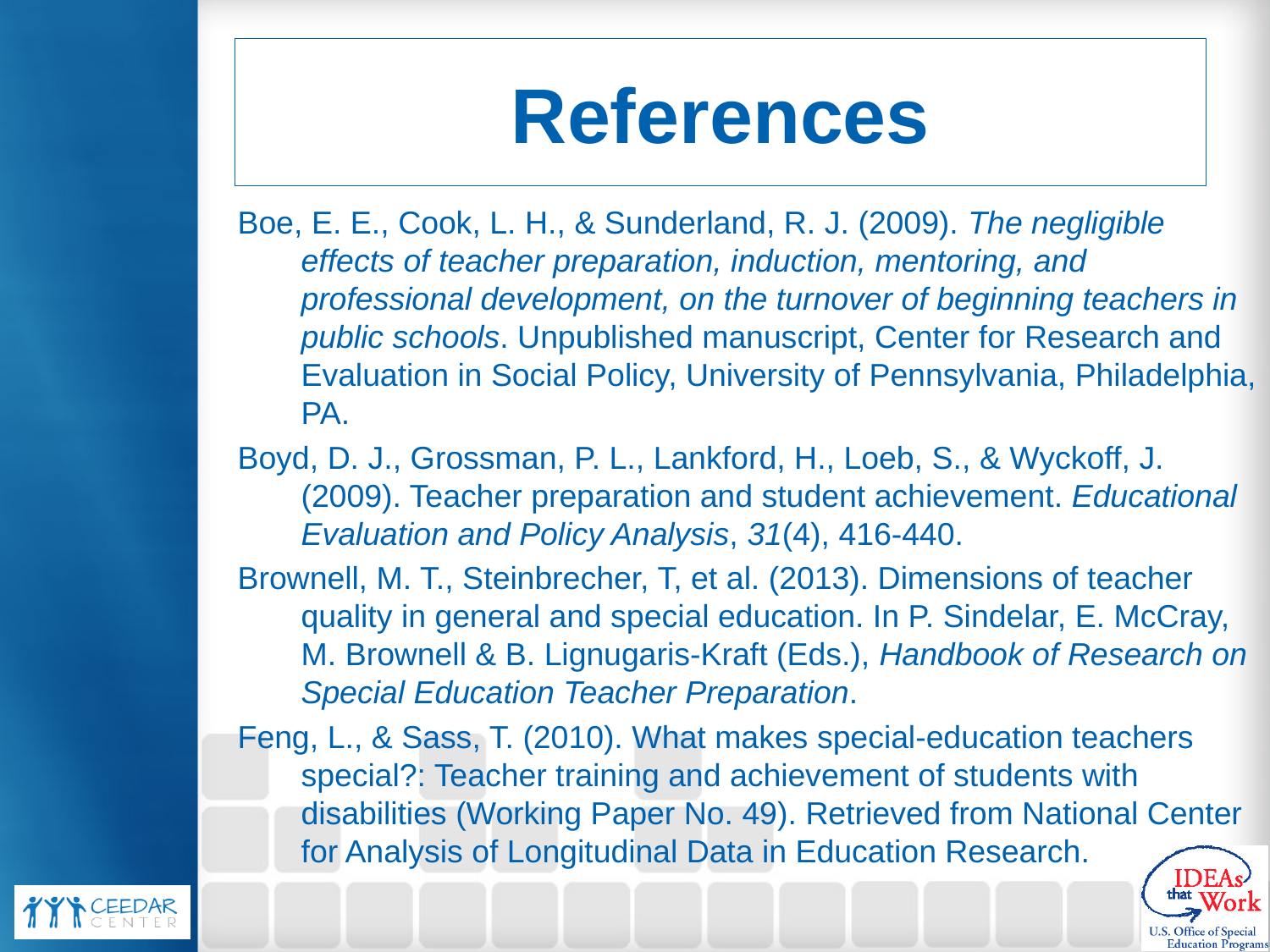

# References
Boe, E. E., Cook, L. H., & Sunderland, R. J. (2009). The negligible effects of teacher preparation, induction, mentoring, and professional development, on the turnover of beginning teachers in public schools. Unpublished manuscript, Center for Research and Evaluation in Social Policy, University of Pennsylvania, Philadelphia, PA.
Boyd, D. J., Grossman, P. L., Lankford, H., Loeb, S., & Wyckoff, J. (2009). Teacher preparation and student achievement. Educational Evaluation and Policy Analysis, 31(4), 416-440.
Brownell, M. T., Steinbrecher, T, et al. (2013). Dimensions of teacher quality in general and special education. In P. Sindelar, E. McCray, M. Brownell & B. Lignugaris-Kraft (Eds.), Handbook of Research on Special Education Teacher Preparation.
Feng, L., & Sass, T. (2010). What makes special-education teachers special?: Teacher training and achievement of students with disabilities (Working Paper No. 49). Retrieved from National Center for Analysis of Longitudinal Data in Education Research.